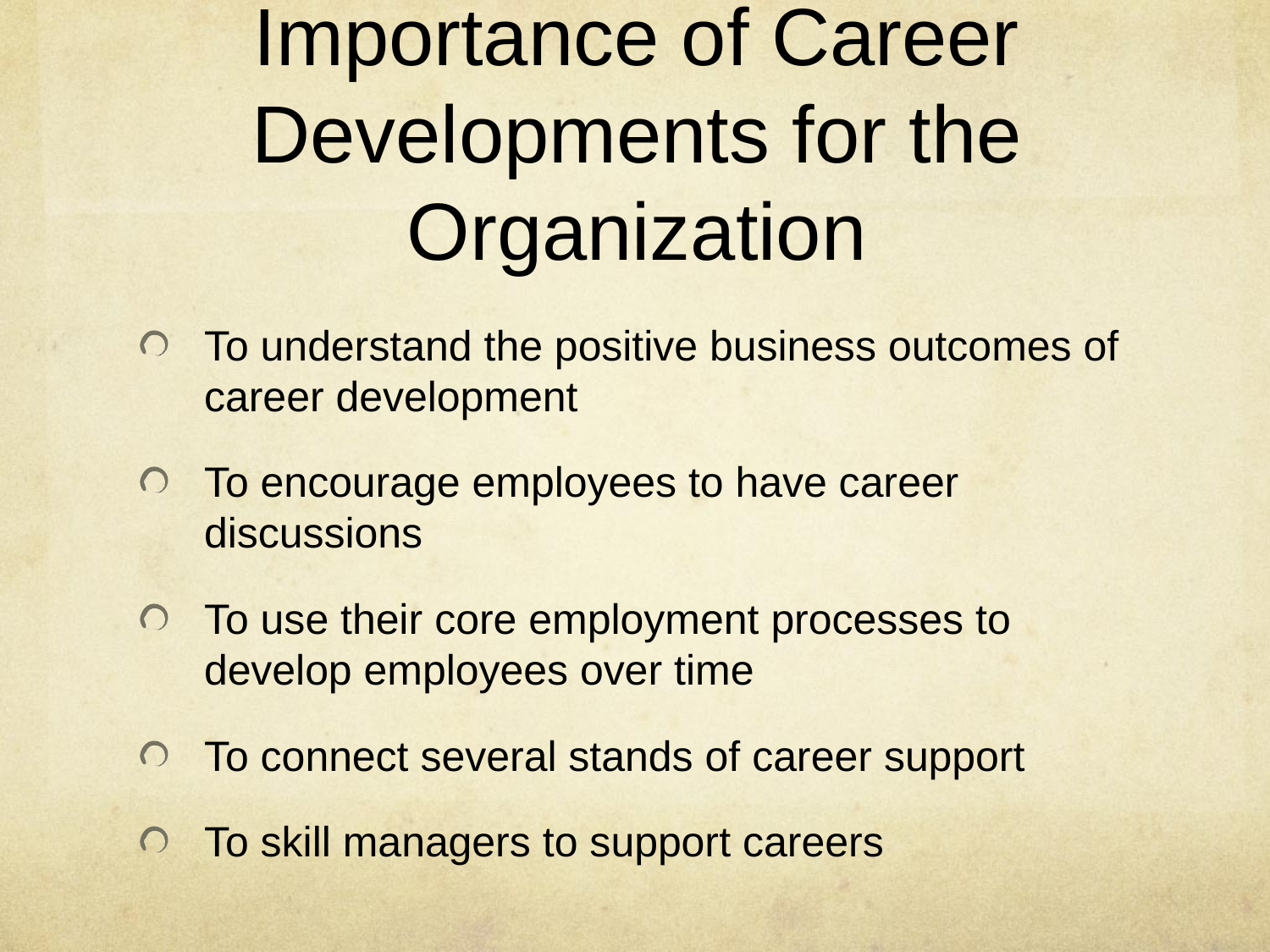

# Importance of Career Developments for the Organization
To understand the positive business outcomes of career development
To encourage employees to have career discussions
To use their core employment processes to develop employees over time
To connect several stands of career support
To skill managers to support careers